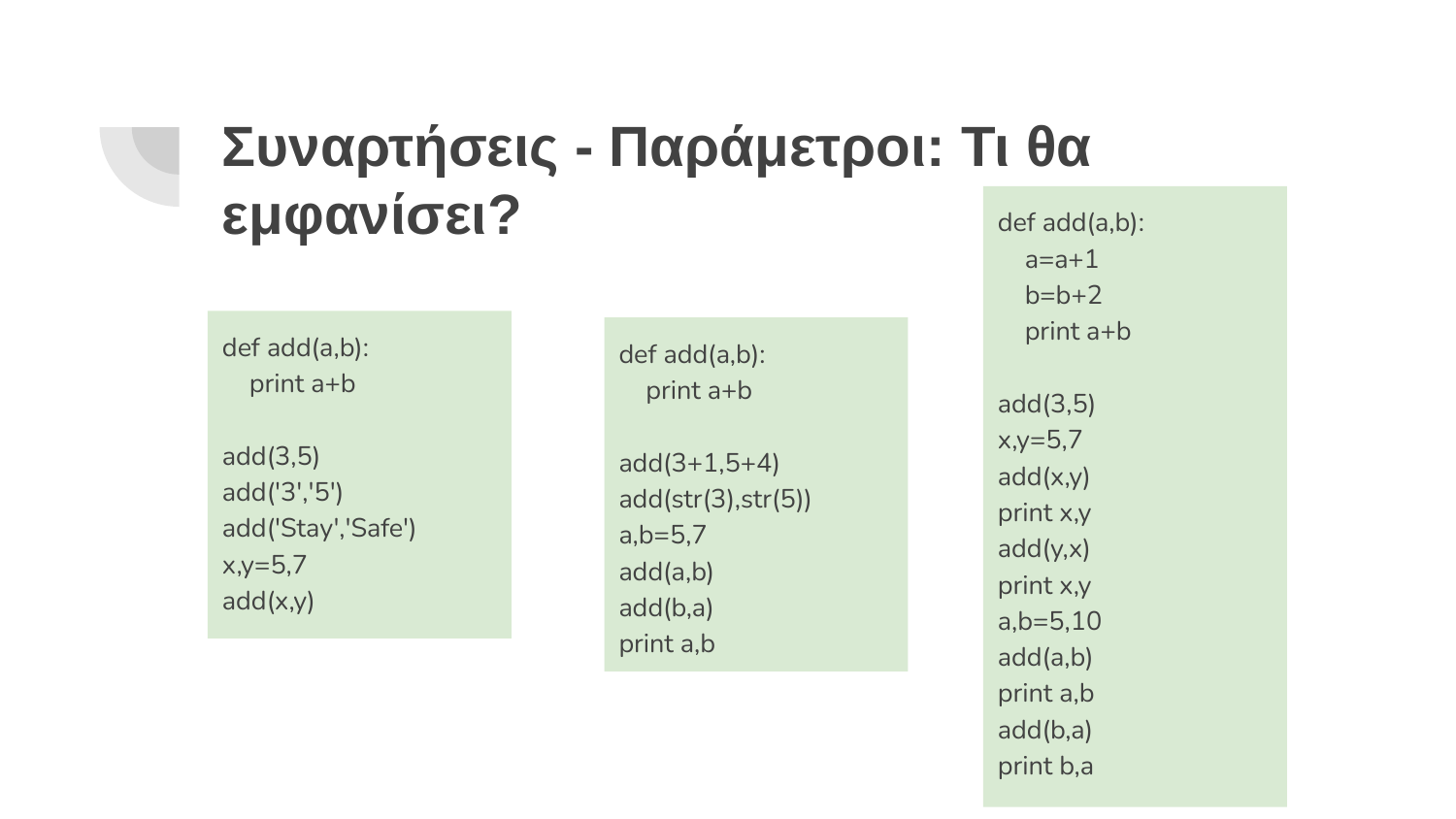

# Συναρτήσεις - Παράμετροι: Τι θα εμφανίσει?
def add(a,b):
    a=a+1
    b=b+2
    print a+b

add(3,5)
x,y=5,7
add(x,y)
print x,y
add(y,x)
print x,y
a,b=5,10
add(a,b)
print a,b
add(b,a)
print b,a

def add(a,b):
    print a+b

add(3,5)
add('3','5')
add('Stay','Safe')
x,y=5,7
add(x,y)
def add(a,b):
    print a+b

add(3+1,5+4)
add(str(3),str(5))
a,b=5,7
add(a,b)
add(b,a)
print a,b